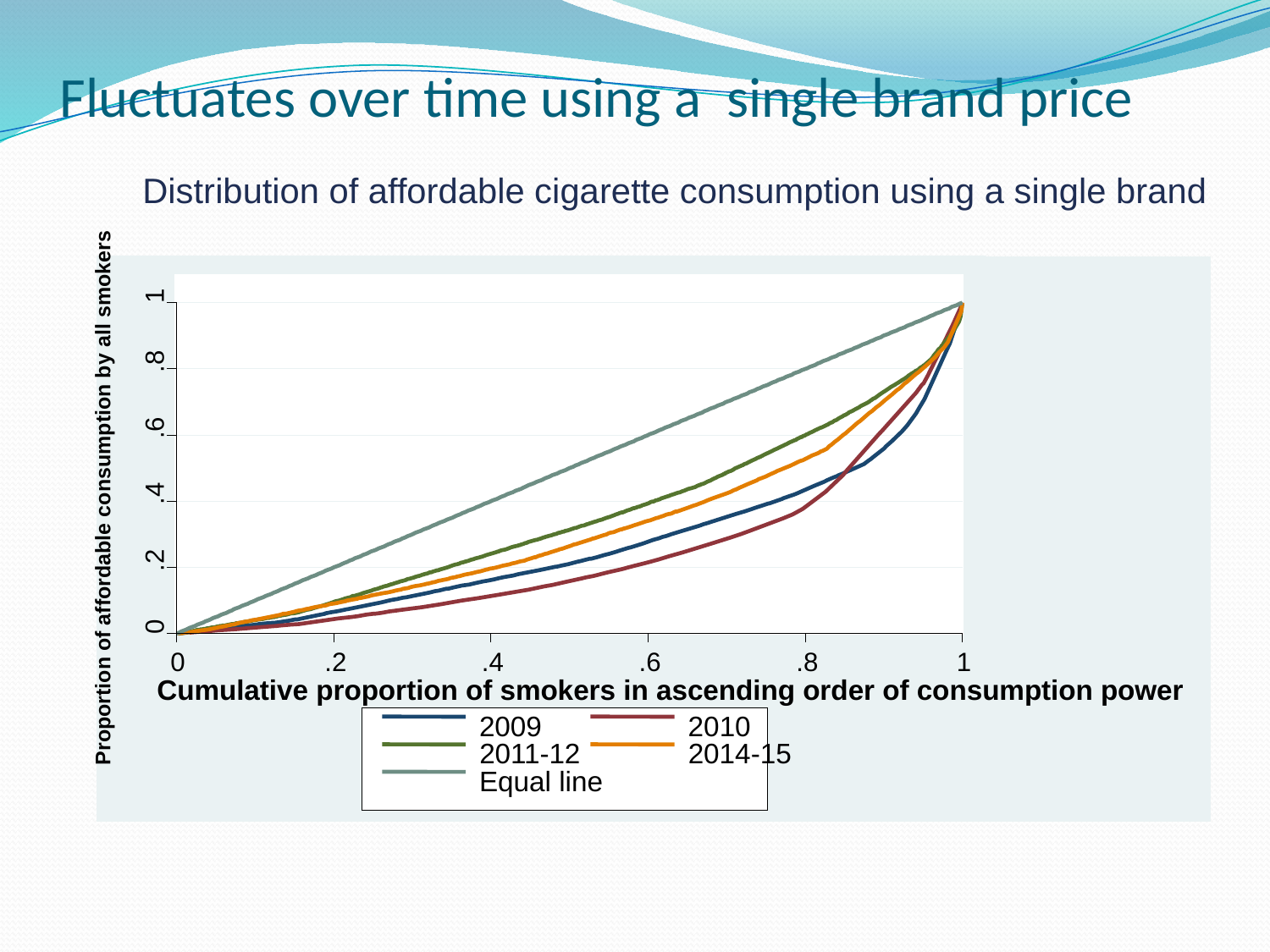

# Fluctuates over time using a  single brand price
Distribution of affordable cigarette consumption using a single brand

1

.8

.6

.4
Proportion of affordable consumption by all smokers

.2

0

0
.2
.4
.6
.8
1
Cumulative proportion of smokers in ascending order of consumption power
2009
2010

2011-12
2014-15

Equal line